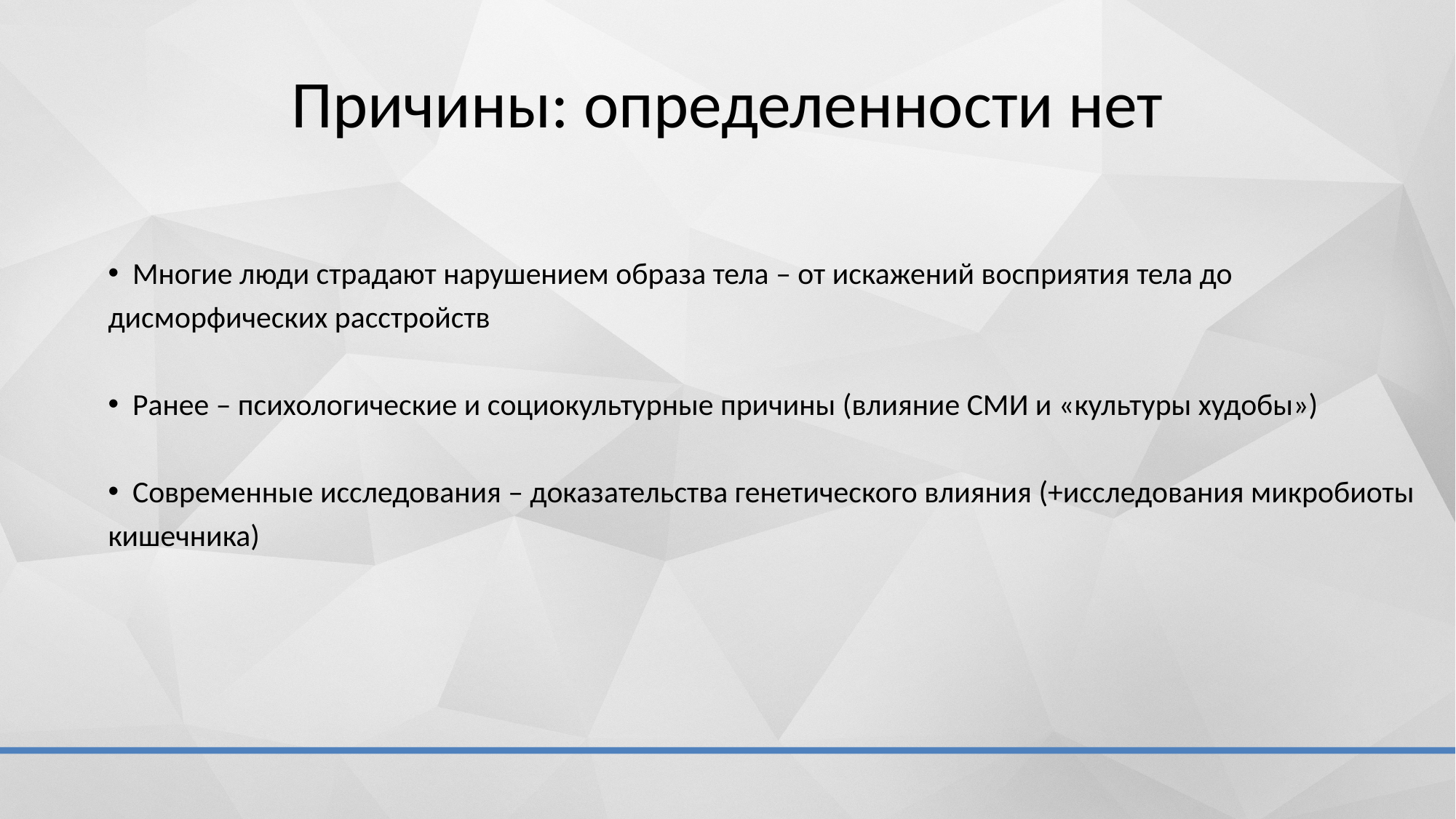

# Причины: определенности нет
  Многие люди страдают нарушением образа тела – от искажений восприятия тела до дисморфических расстройств

  Ранее – психологические и социокультурные причины (влияние СМИ и «культуры худобы»)

  Современные исследования – доказательства генетического влияния (+исследования микробиоты кишечника)